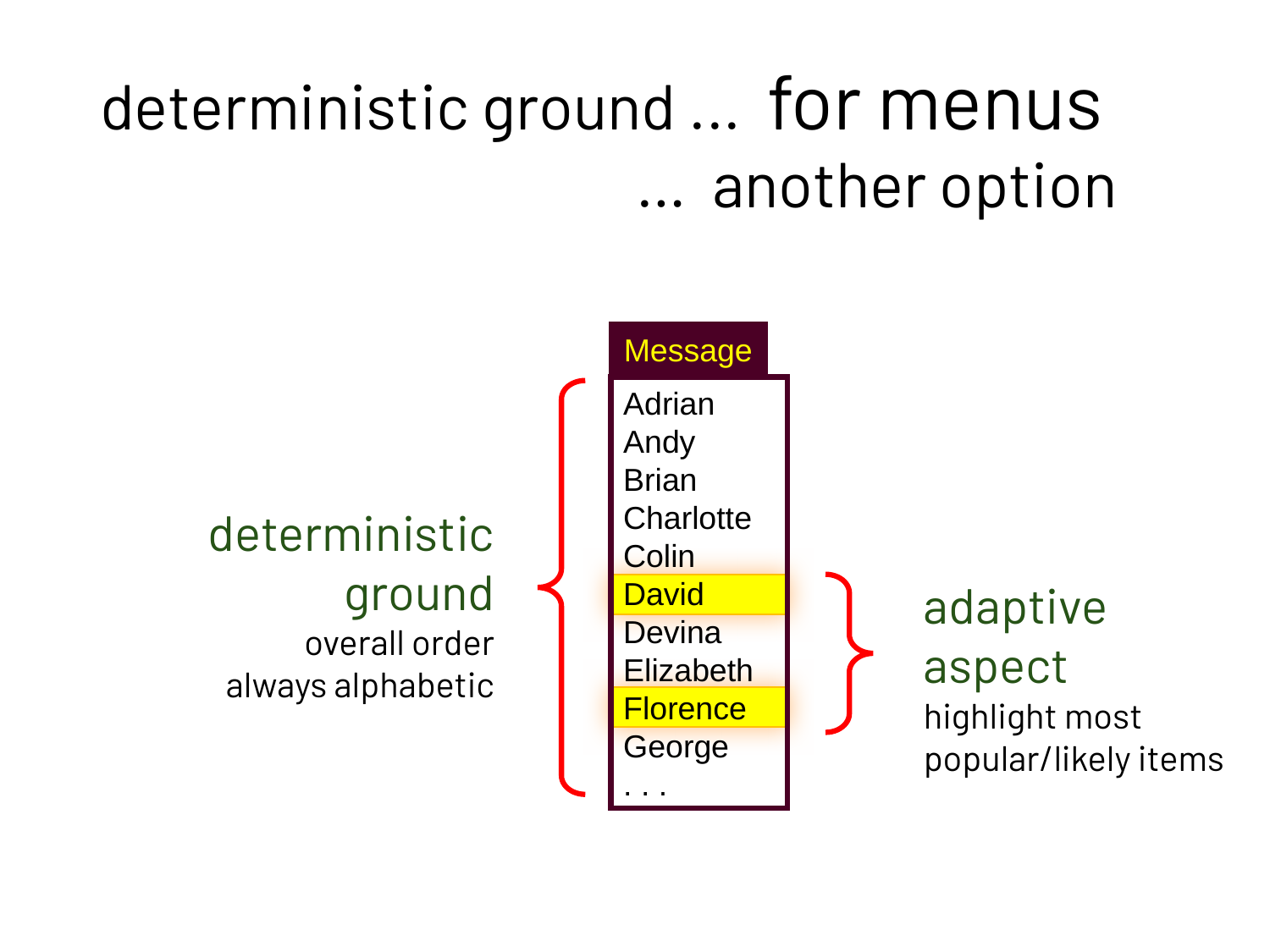

# deterministic ground ...  for menus …  another option
Message
Adrian
Andy
Brian
Charlotte
Colin
David
Devina
Elizabeth
Florence
George
. . .

deterministic ground
overall order
always alphabetic
adaptive aspect
highlight most popular/likely items